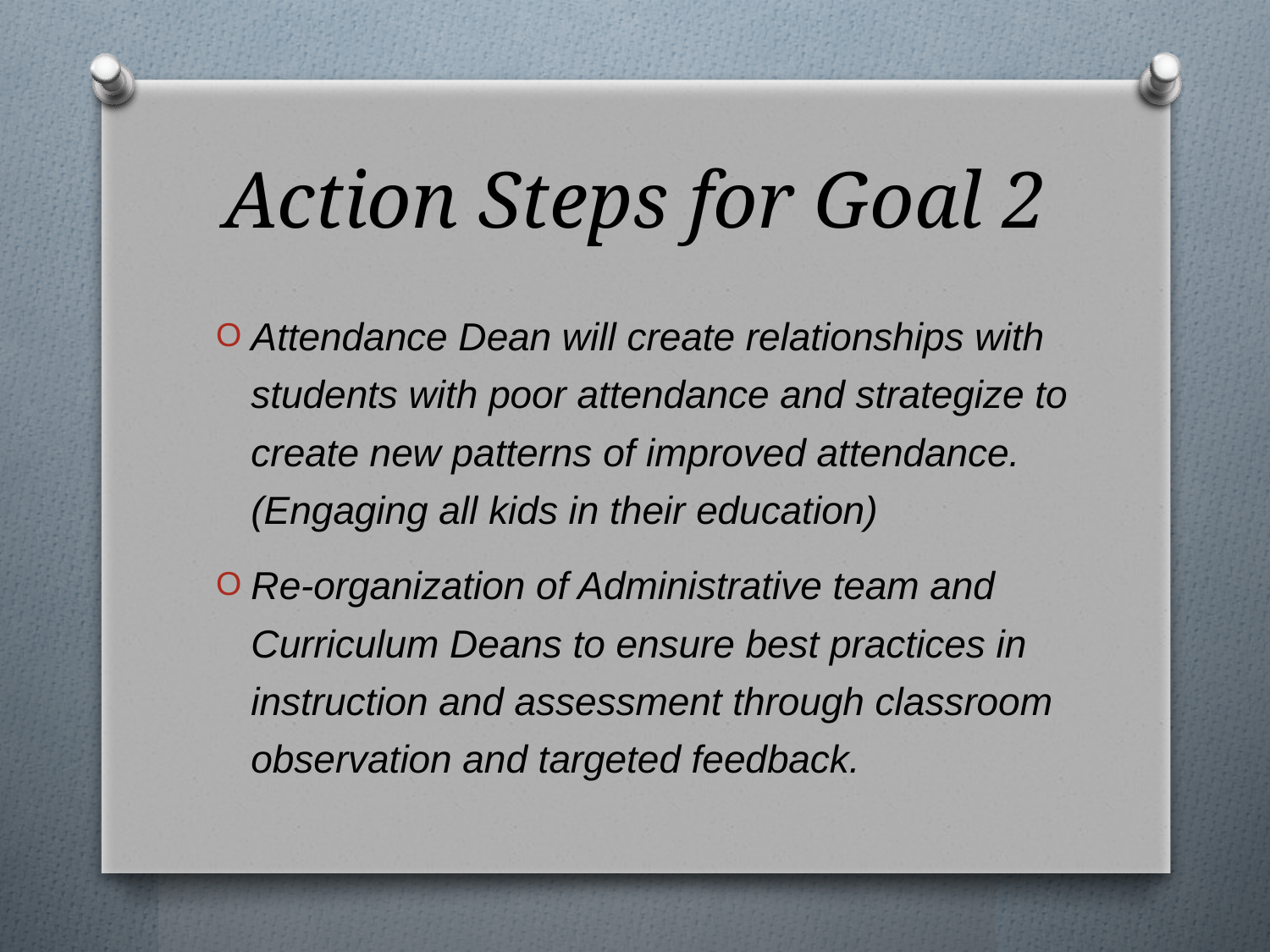

# Action Steps for Goal 2
Attendance Dean will create relationships with students with poor attendance and strategize to create new patterns of improved attendance. (Engaging all kids in their education)
Re-organization of Administrative team and Curriculum Deans to ensure best practices in instruction and assessment through classroom observation and targeted feedback.